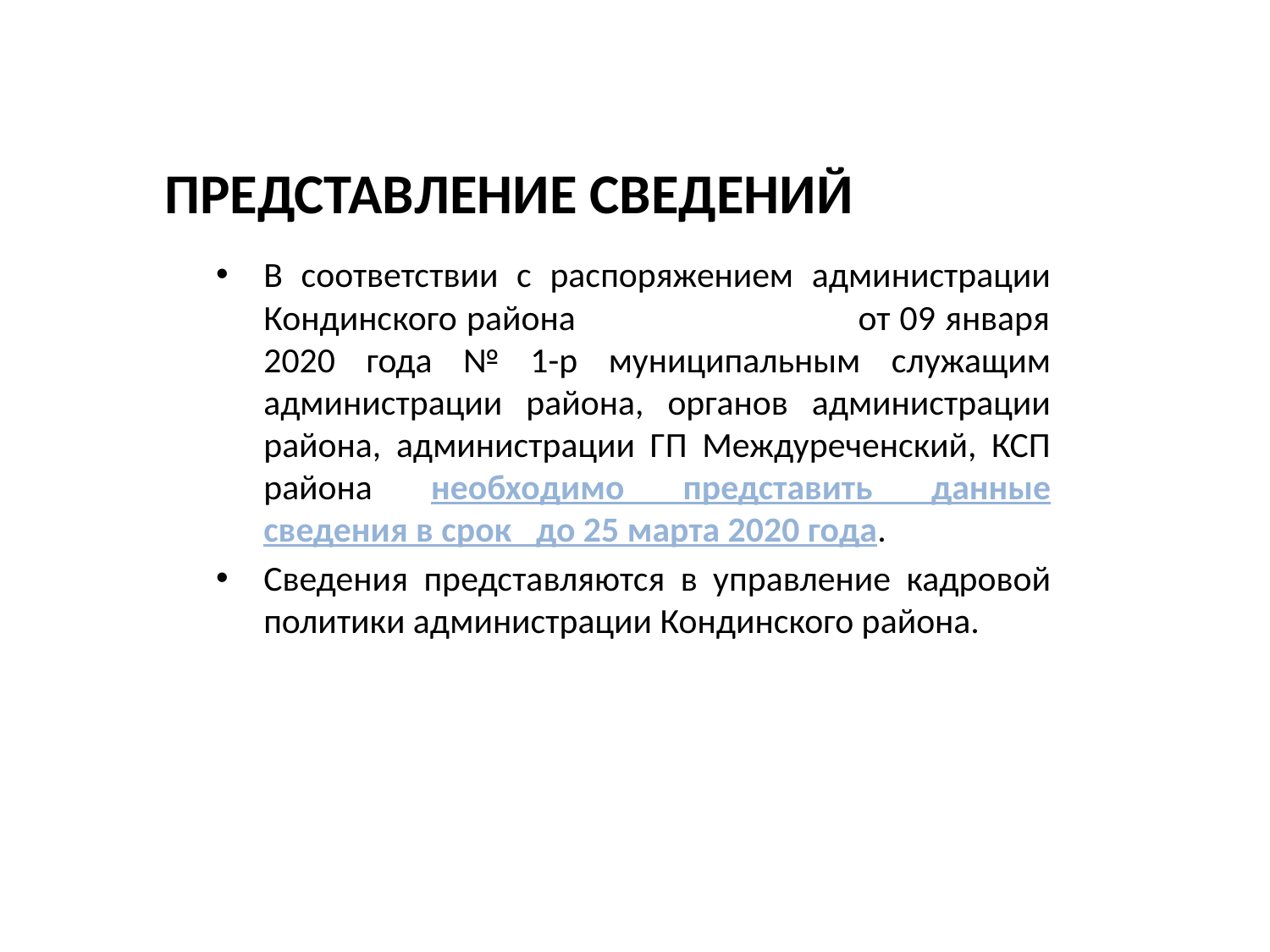

# ПРЕДСТАВЛЕНИЕ СВЕДЕНИЙ
В соответствии с распоряжением администрации Кондинского района                              от 09 января 2020 года № 1-р муниципальным служащим администрации района, органов администрации района, администрации ГП Междуреченский, КСП района необходимо представить данные сведения в срок   до 25 марта 2020 года.
Сведения представляются в управление кадровой политики администрации Кондинского района.